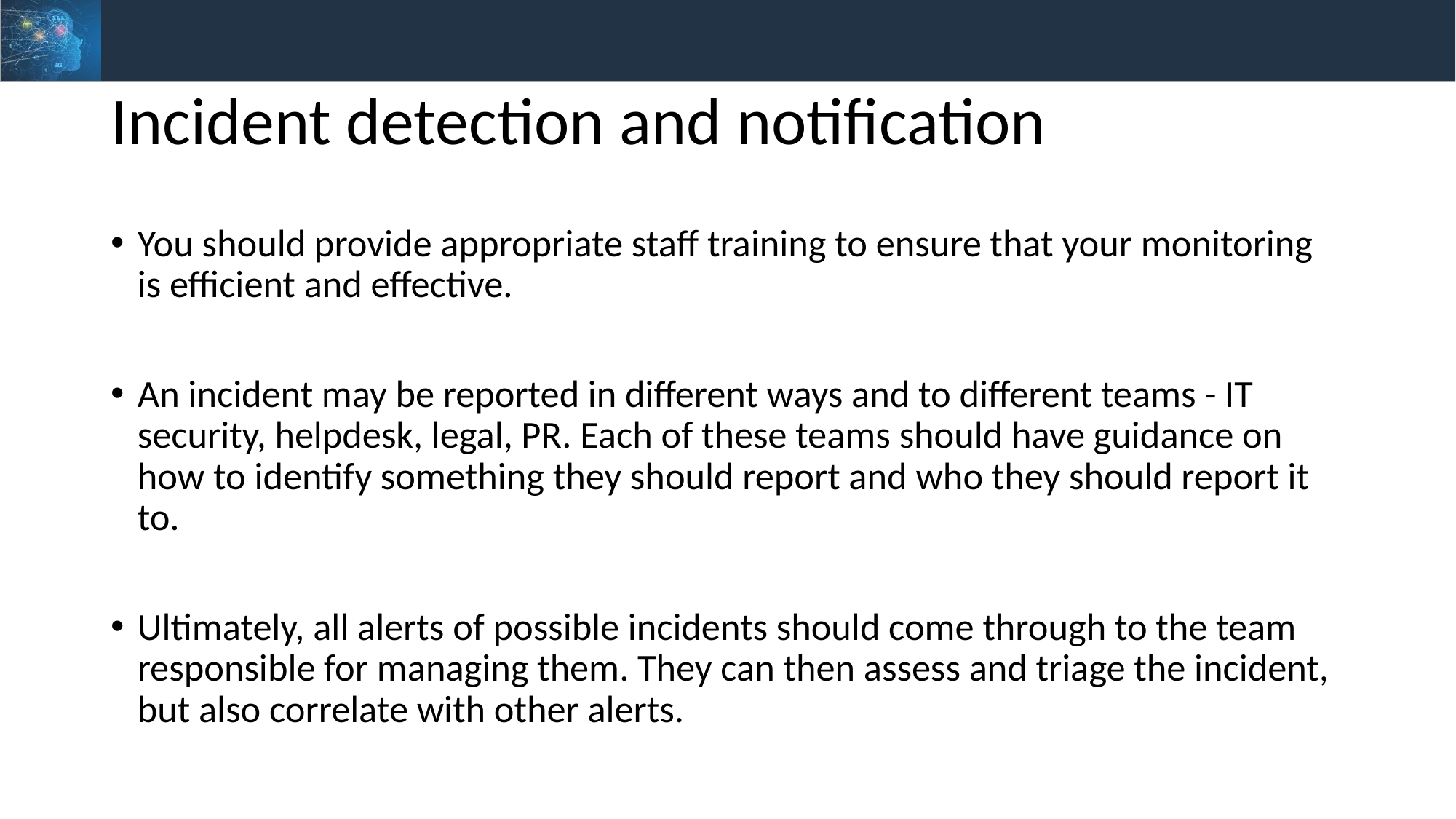

# Incident detection and notification
You should provide appropriate staff training to ensure that your monitoring is efficient and effective.

An incident may be reported in different ways and to different teams - IT security, helpdesk, legal, PR. Each of these teams should have guidance on how to identify something they should report and who they should report it to.

Ultimately, all alerts of possible incidents should come through to the team responsible for managing them. They can then assess and triage the incident, but also correlate with other alerts.